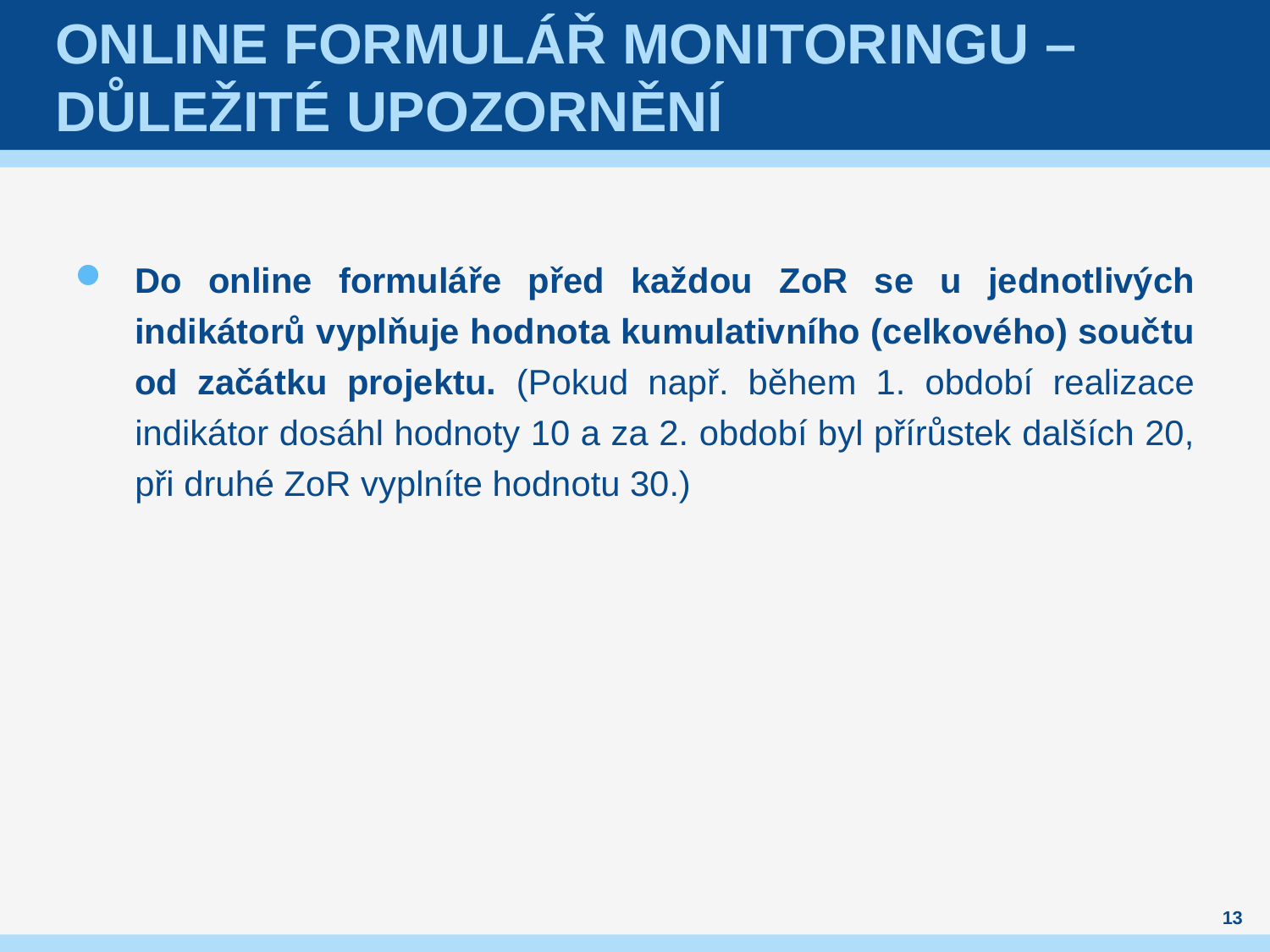

# ONLINE FORMULÁŘ Monitoringu – důležité upozornění
Do online formuláře před každou ZoR se u jednotlivých indikátorů vyplňuje hodnota kumulativního (celkového) součtu od začátku projektu. (Pokud např. během 1. období realizace indikátor dosáhl hodnoty 10 a za 2. období byl přírůstek dalších 20, při druhé ZoR vyplníte hodnotu 30.)

13